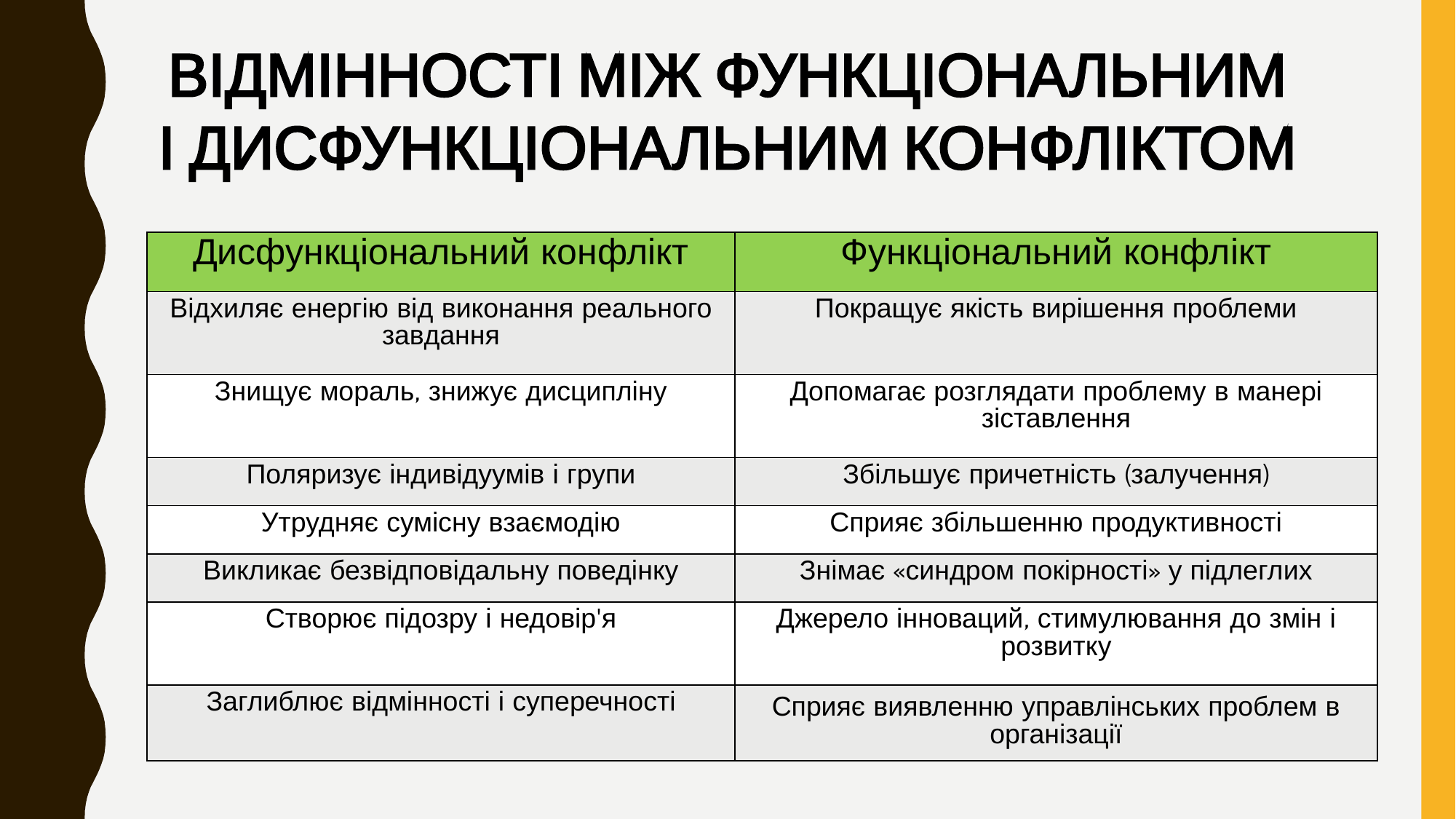

ВІДМІННОСТІ МІЖ ФУНКЦІОНАЛЬНИМ І ДИСФУНКЦІОНАЛЬНИМ КОНФЛІКТОМ
| Дисфункціональний конфлікт | Функціональний конфлікт |
| --- | --- |
| Відхиляє енергію від виконання реального завдання | Покращує якість вирішення проблеми |
| Знищує мораль, знижує дисципліну | Допомагає розглядати проблему в манері зіставлення |
| Поляризує індивідуумів і групи | Збільшує причетність (залучення) |
| Утрудняє сумісну взаємодію | Сприяє збільшенню продуктивності |
| Викликає безвідповідальну поведінку | Знімає «синдром покірності» у підлеглих |
| Створює підозру і недовір'я | Джерело інноваций, стимулювання до змін і розвитку |
| Заглиблює відмінності і суперечності | Сприяє виявленню управлінських проблем в організації |